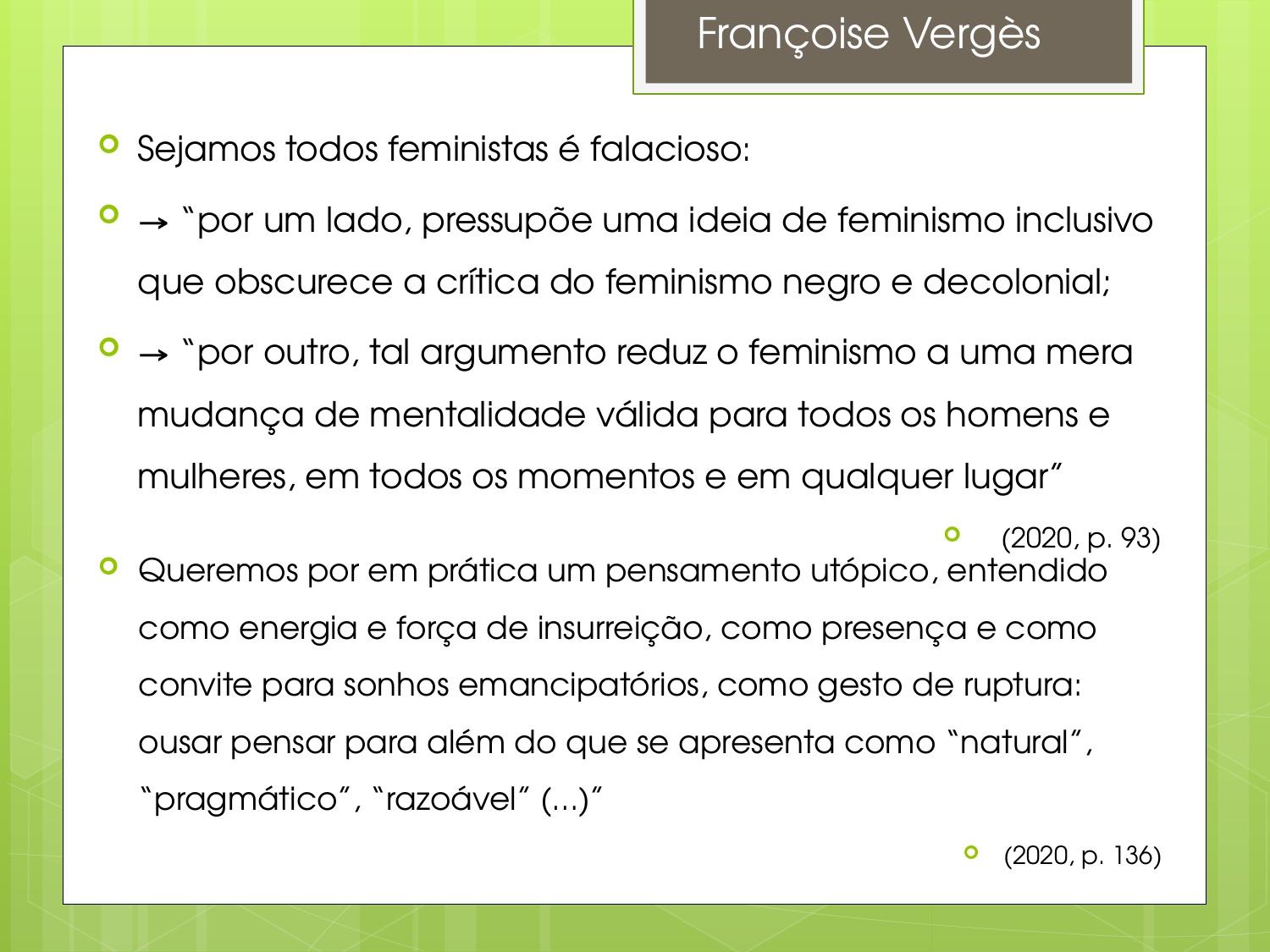

Françoise Vergès
Sejamos todos feministas é falacioso:
→ “por um lado, pressupõe uma ideia de feminismo inclusivo que obscurece a crítica do feminismo negro e decolonial;
→ “por outro, tal argumento reduz o feminismo a uma mera mudança de mentalidade válida para todos os homens e mulheres, em todos os momentos e em qualquer lugar”
(2020, p. 93)

Queremos por em prática um pensamento utópico, entendido como energia e força de insurreição, como presença e como convite para sonhos emancipatórios, como gesto de ruptura: ousar pensar para além do que se apresenta como “natural”, “pragmático”, “razoável” (…)”
(2020, p. 136)